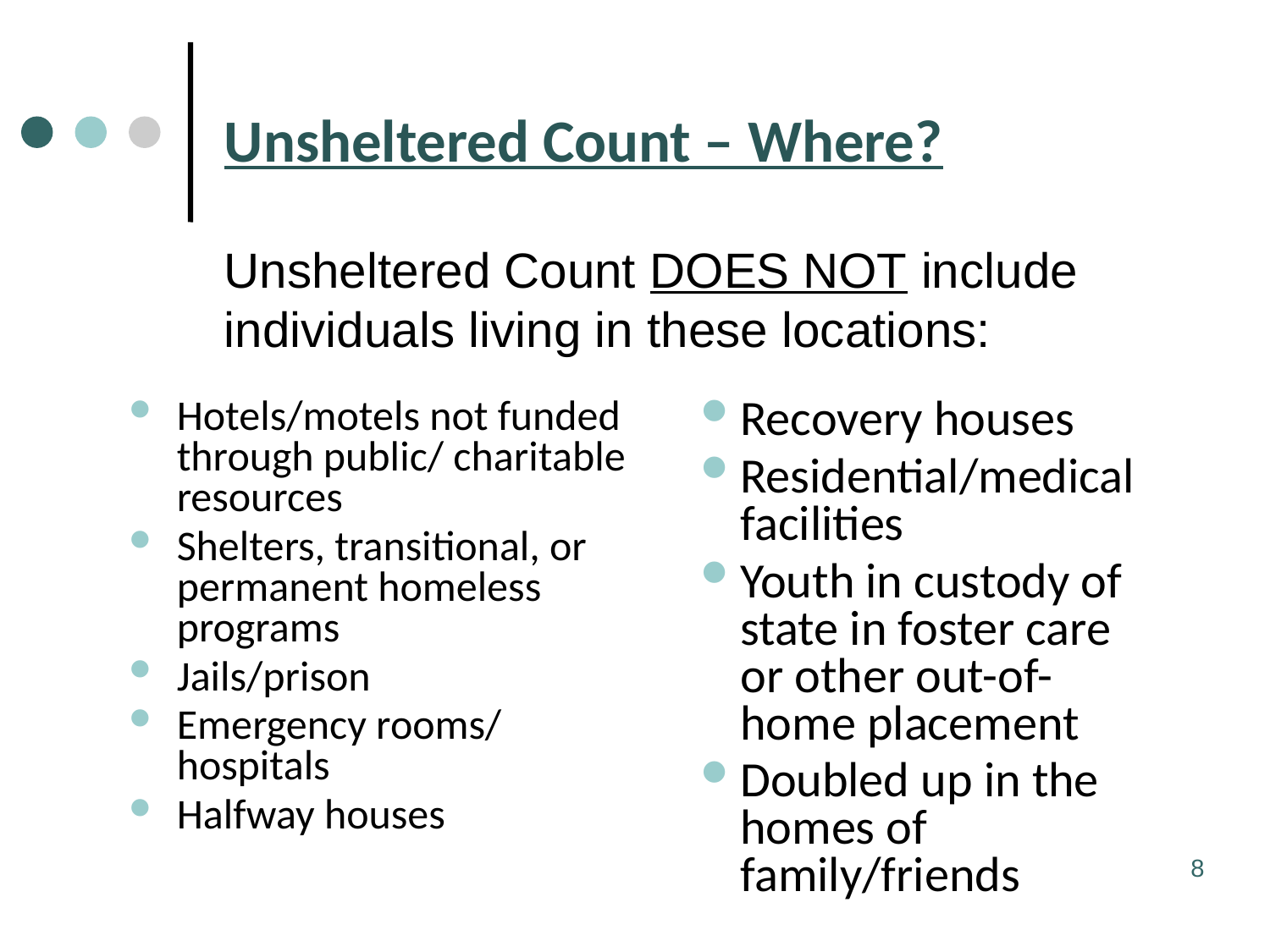

# Unsheltered Count – Where?
Unsheltered Count DOES NOT include individuals living in these locations:
Hotels/motels not funded through public/ charitable resources
Shelters, transitional, or permanent homeless programs
Jails/prison
Emergency rooms/ hospitals
Halfway houses

Recovery houses
Residential/medical facilities
Youth in custody of state in foster care or other out-of-home placement
Doubled up in the homes of family/friends
8